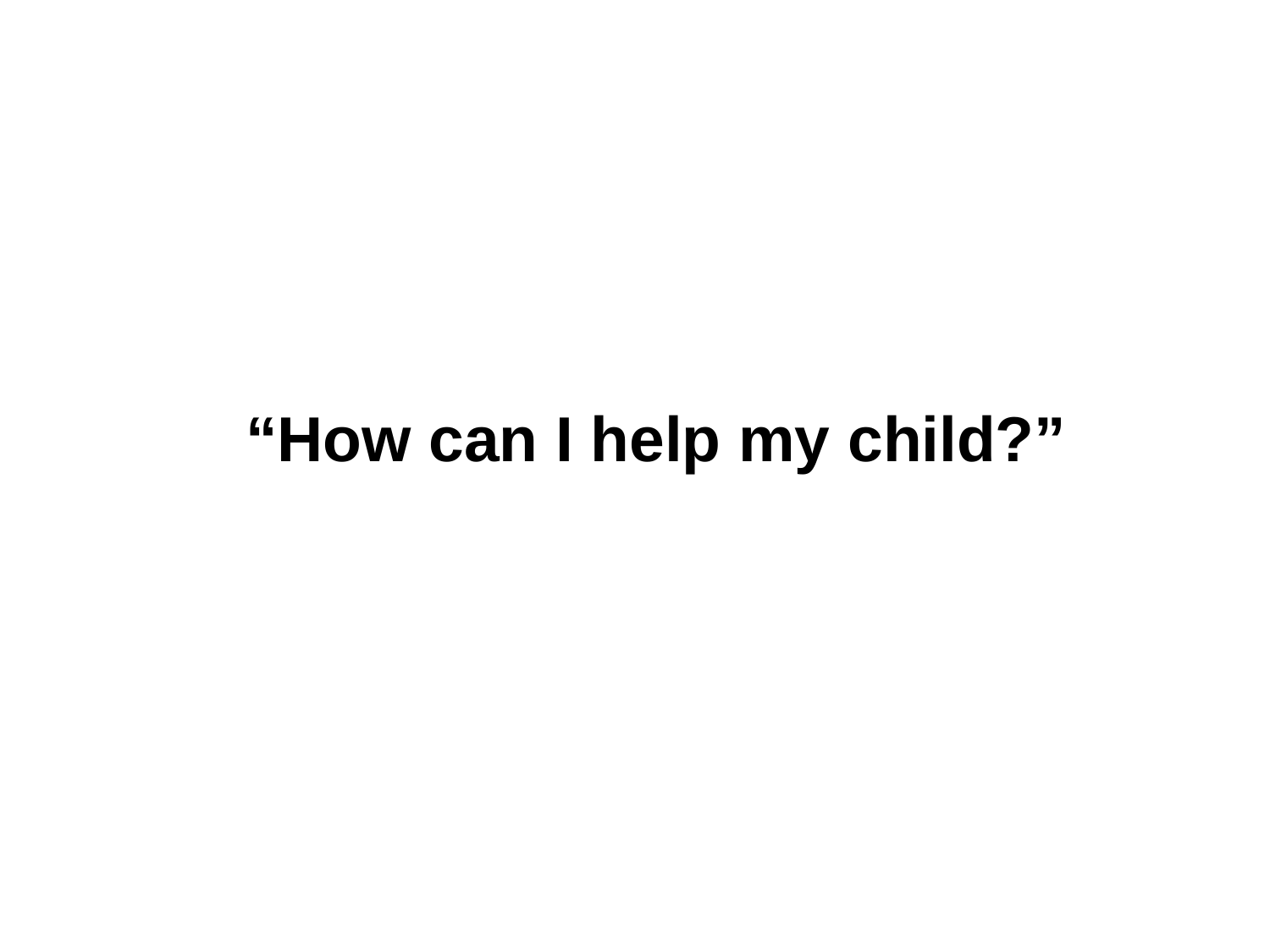

# “How can I help my child?”